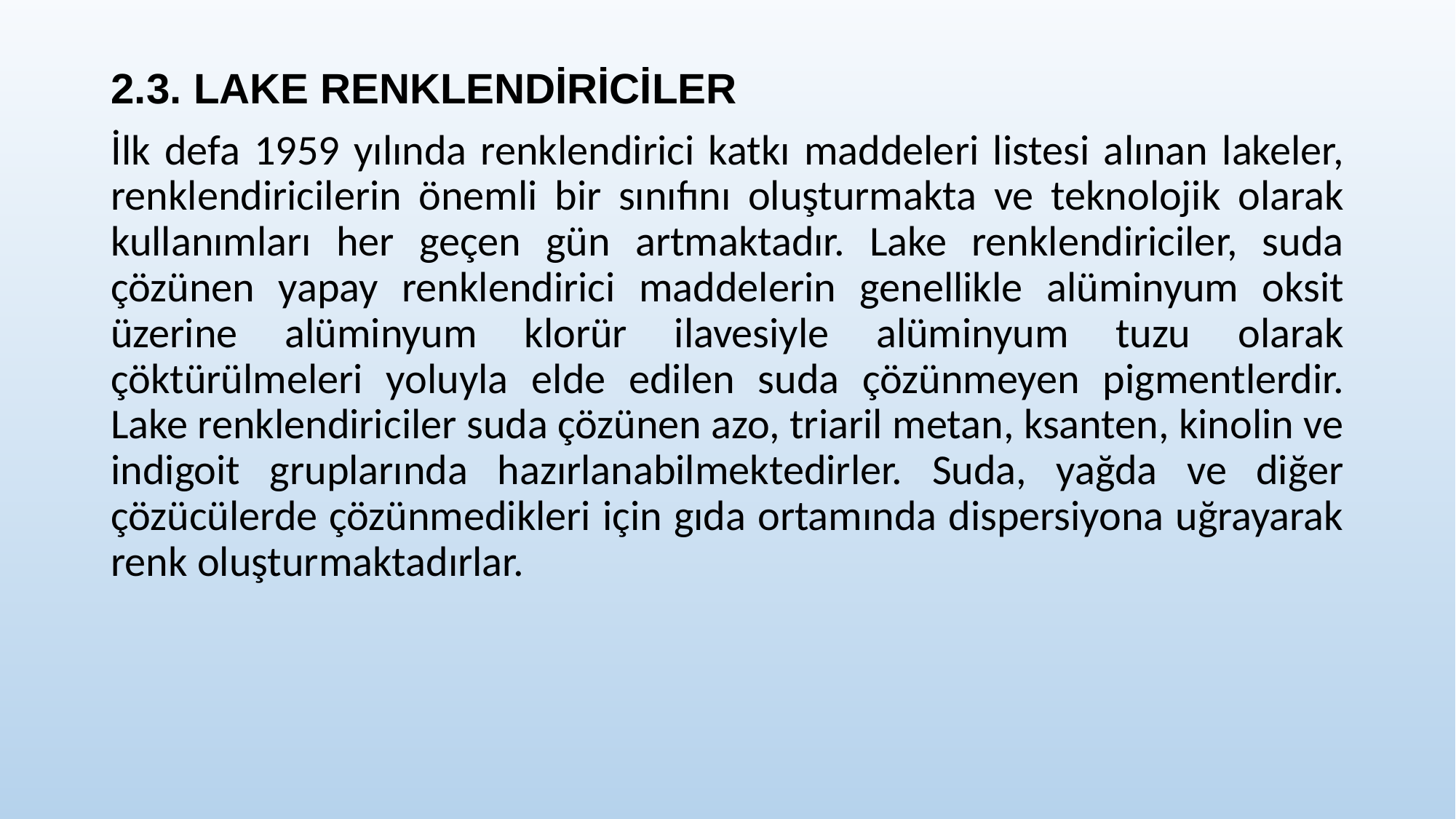

2.3. LAKE RENKLENDİRİCİLER
İlk defa 1959 yılında renklendirici katkı maddeleri listesi alınan lakeler, renklendiricilerin önemli bir sınıfını oluşturmakta ve teknolojik olarak kullanımları her geçen gün artmaktadır. Lake renklendiriciler, suda çözünen yapay renklendirici maddelerin genellikle alüminyum oksit üzerine alüminyum klorür ilavesiyle alüminyum tuzu olarak çöktürülmeleri yoluyla elde edilen suda çözünmeyen pigmentlerdir. Lake renklendiriciler suda çözünen azo, triaril metan, ksanten, kinolin ve indigoit gruplarında hazırlanabilmektedirler. Suda, yağda ve diğer çözücülerde çözünmedikleri için gıda ortamında dispersiyona uğrayarak renk oluşturmaktadırlar.